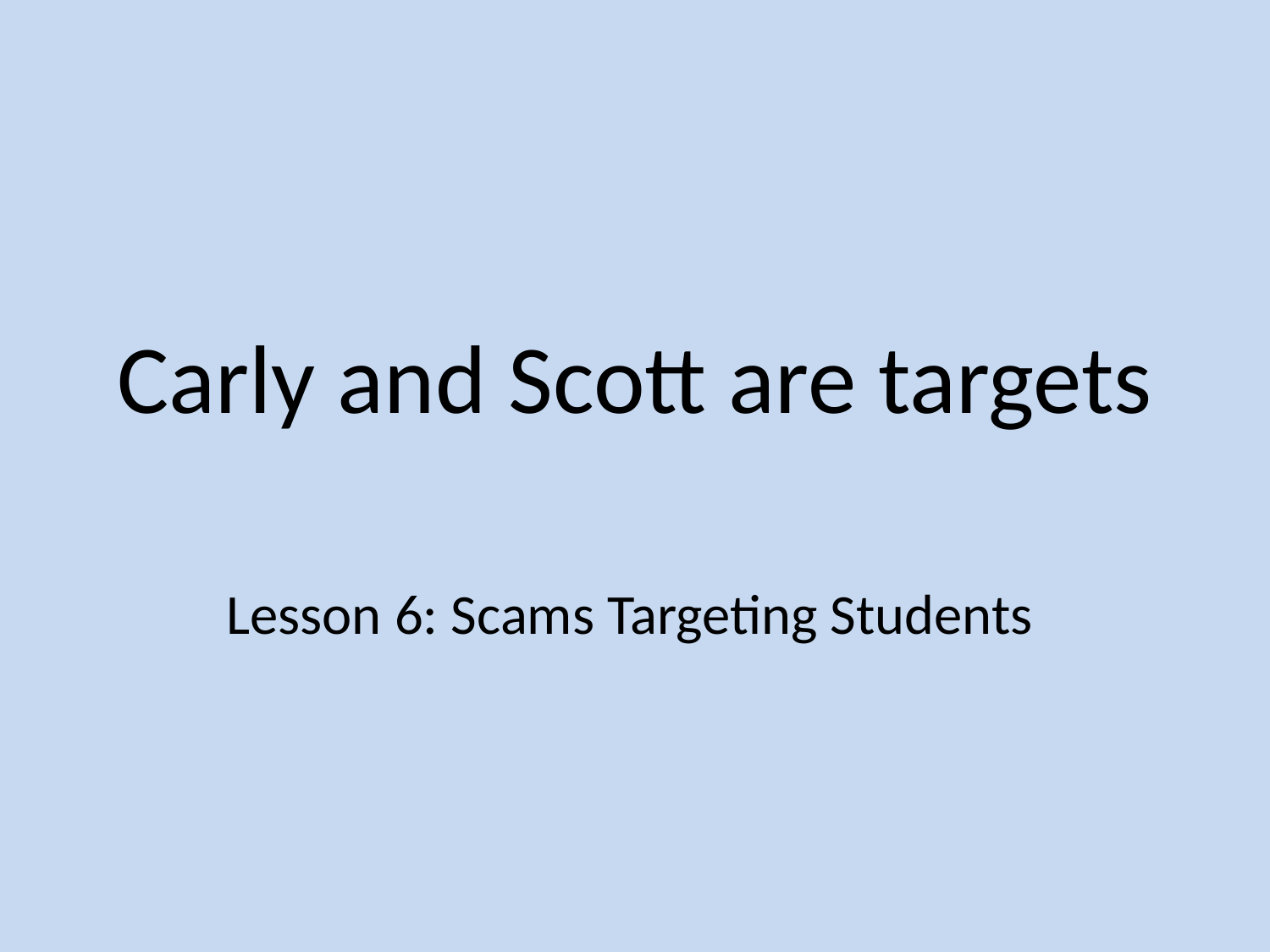

# Carly and Scott are targets
Lesson 6: Scams Targeting Students